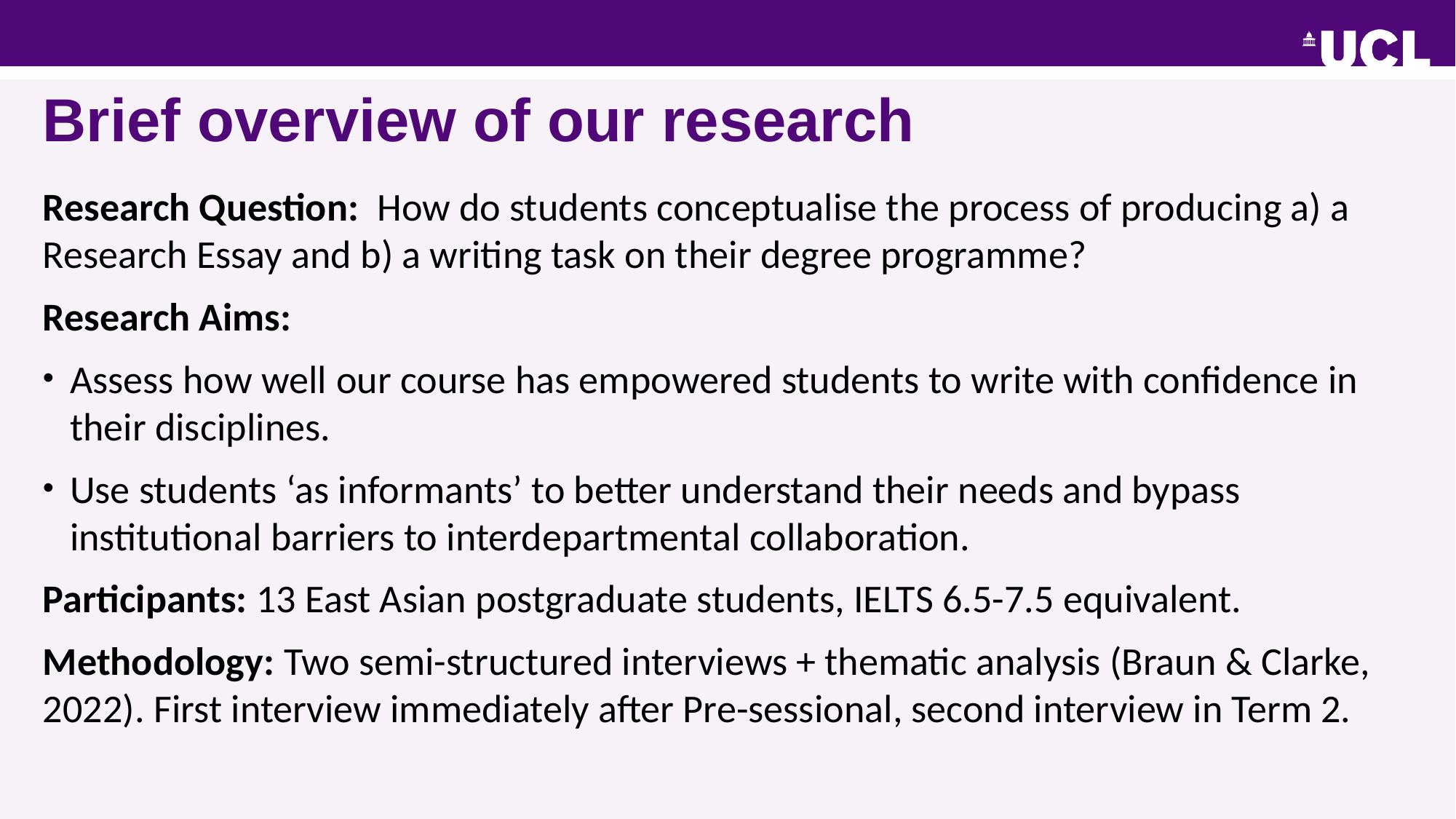

# Brief overview of our research
Research Question:  How do students conceptualise the process of producing a) a Research Essay and b) a writing task on their degree programme?
Research Aims:
Assess how well our course has empowered students to write with confidence in their disciplines.
Use students ‘as informants’ to better understand their needs and bypass institutional barriers to interdepartmental collaboration.
Participants: 13 East Asian postgraduate students, IELTS 6.5-7.5 equivalent.
Methodology: Two semi-structured interviews + thematic analysis (Braun & Clarke, 2022). First interview immediately after Pre-sessional, second interview in Term 2.